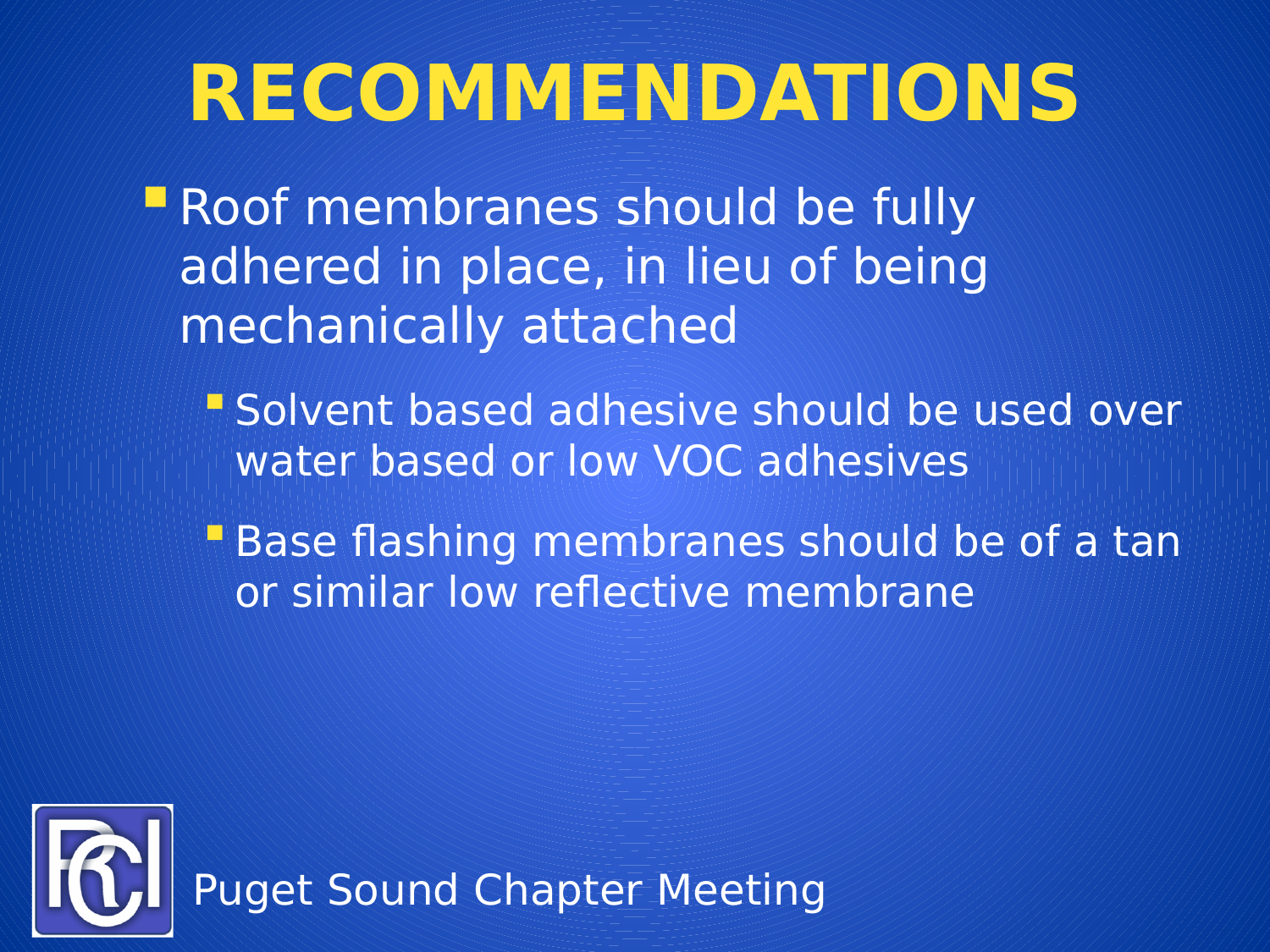

# Recommendations
Roof membranes should be fully adhered in place, in lieu of being mechanically attached
Solvent based adhesive should be used over water based or low VOC adhesives
Base flashing membranes should be of a tan or similar low reflective membrane